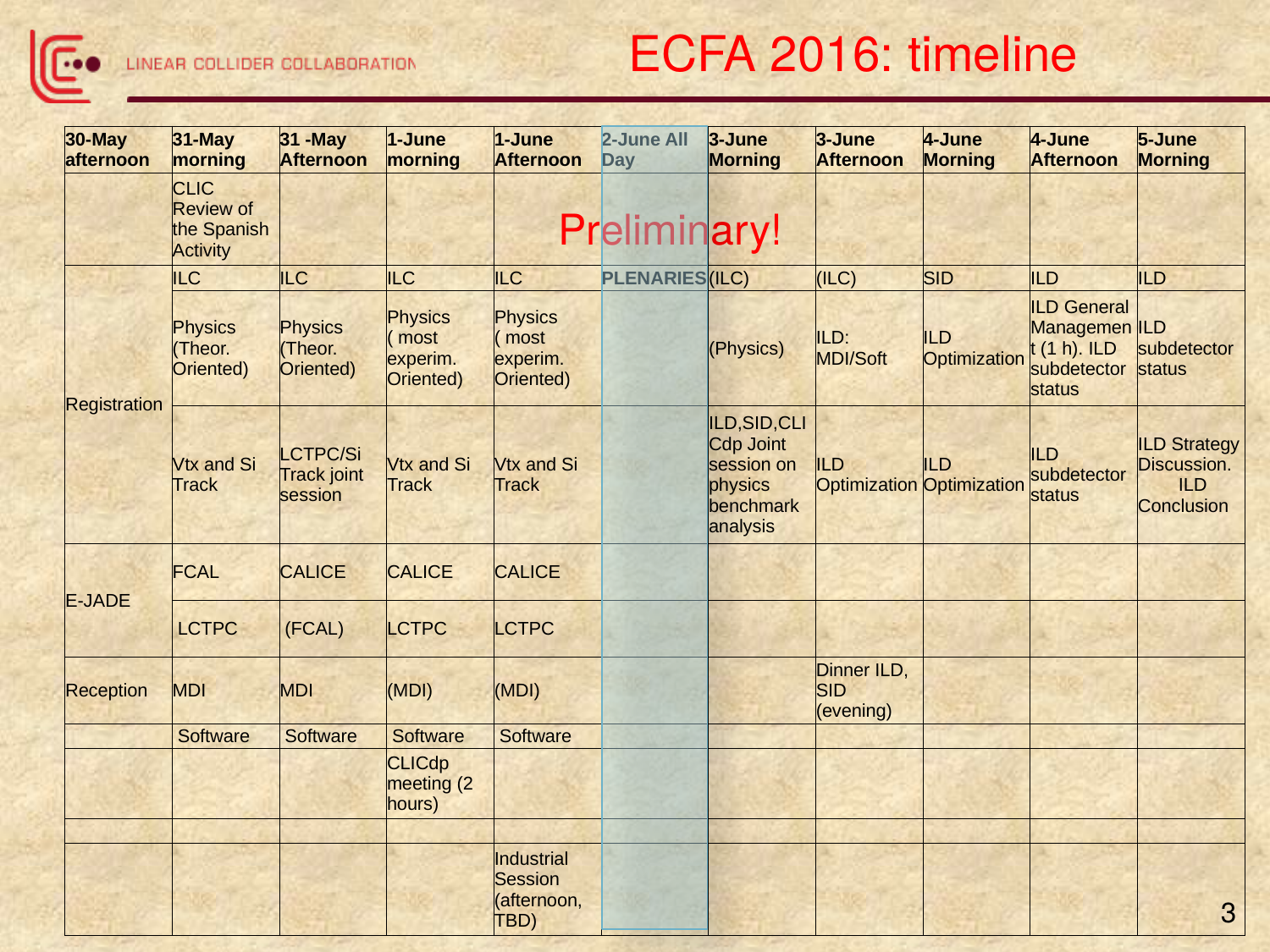

ECFA 2016: timeline
| 30-May afternoon | 31-May morning | 31 -May Afternoon | 1-June morning | 1-June Afternoon | 2-June All Day | 3-June Morning | 3-June Afternoon | 4-June Morning | 4-June Afternoon | 5-June Morning |
| --- | --- | --- | --- | --- | --- | --- | --- | --- | --- | --- |
|  | CLIC Review of the Spanish Activity |  |  |  |  |  |  |  |  |  |
| Registration | ILC | ILC | ILC | ILC | PLENARIES | (ILC) | (ILC) | SID | ILD | ILD |
|  | Physics (Theor. Oriented) | Physics (Theor. Oriented) | Physics ( most experim. Oriented) | Physics ( most experim. Oriented) |  | (Physics) | ILD: MDI/Soft | ILD Optimization | ILD General Management (1 h). ILD subdetector status | ILD subdetector status |
|  | Vtx and Si Track | LCTPC/Si Track joint session | Vtx and Si Track | Vtx and Si Track |  | ILD,SID,CLICdp Joint session on physics benchmark analysis | ILD Optimization | ILD Optimization | ILD subdetector status | ILD Strategy Discussion. ILD Conclusion |
| E-JADE | FCAL | CALICE | CALICE | CALICE |  |  |  |  |  |  |
|  | LCTPC | (FCAL) | LCTPC | LCTPC |  |  |  |  |  |  |
| Reception | MDI | MDI | (MDI) | (MDI) |  |  | Dinner ILD, SID (evening) |  |  |  |
|  | Software | Software | Software | Software |  |  |  |  |  |  |
|  |  |  | CLICdp meeting (2 hours) |  |  |  |  |  |  |  |
|  |  |  |  |  |  |  |  |  |  |  |
|  |  |  |  | Industrial Session (afternoon, TBD) |  |  |  |  |  |  |

Preliminary!
3